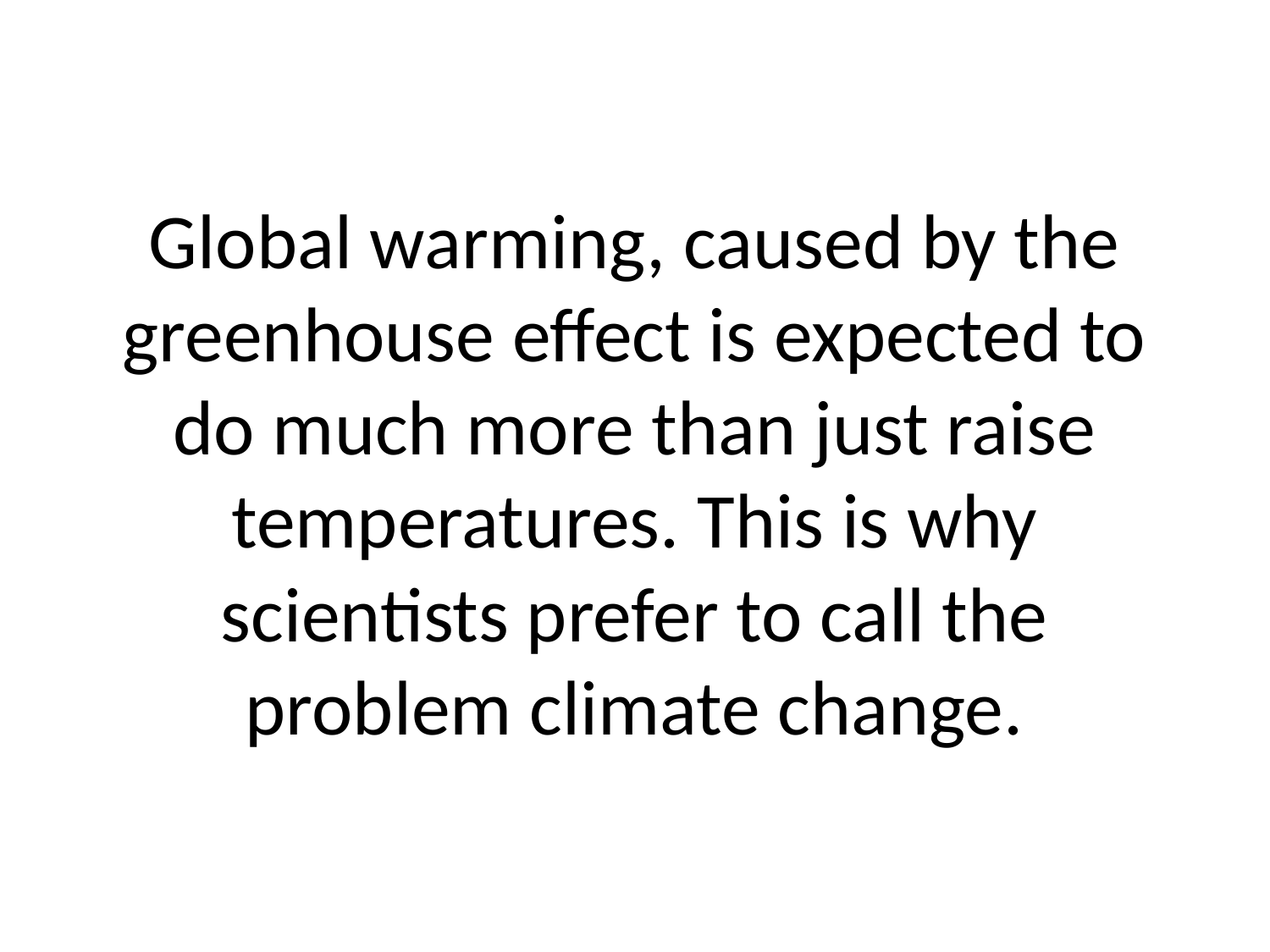

# Global warming, caused by the greenhouse effect is expected to do much more than just raise temperatures. This is why scientists prefer to call the problem climate change.